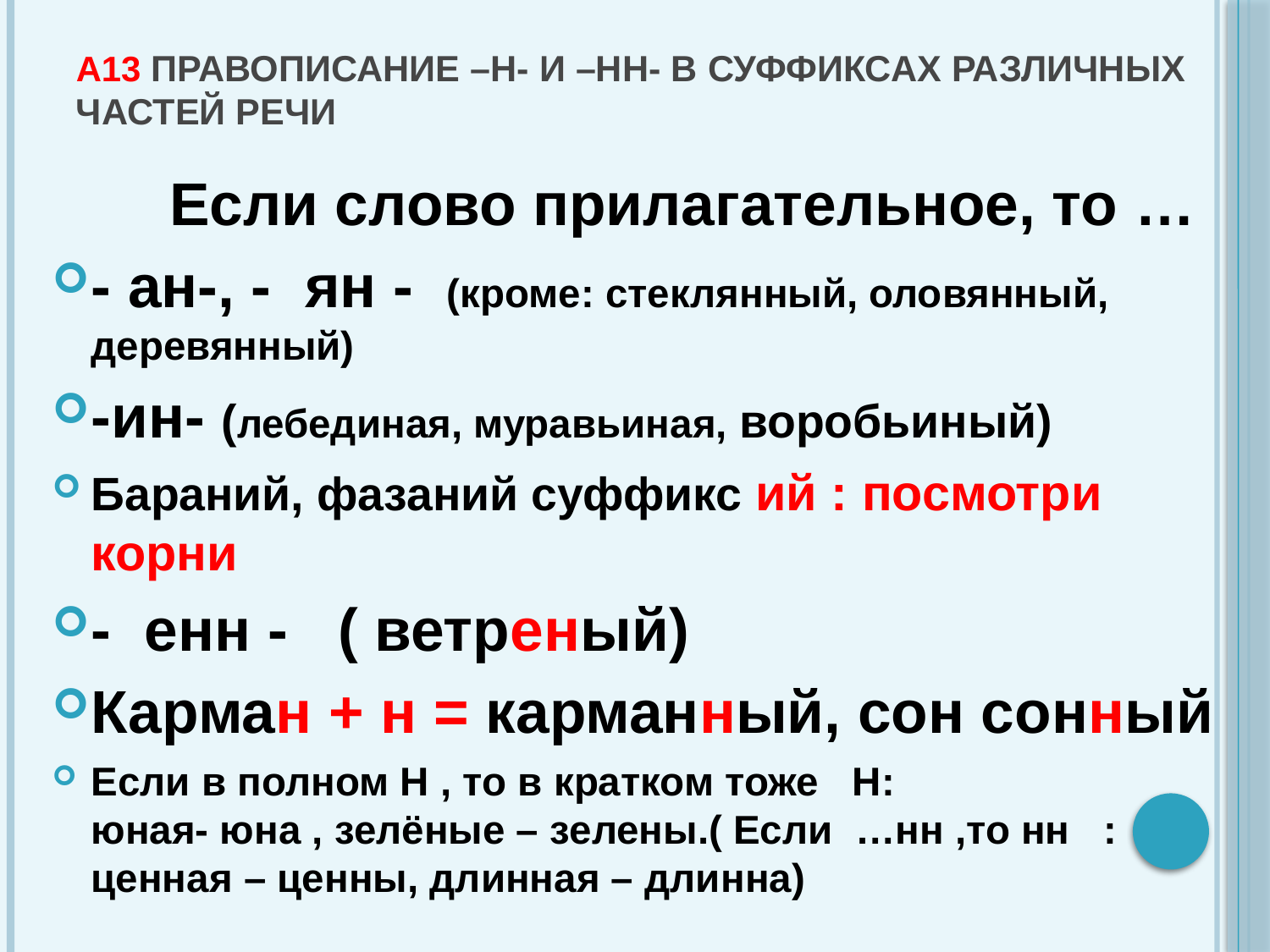

# А13 Правописание –Н- и –НН- в суффиксах различных частей речи
       Если слово прилагательное, то …
- ан-, -  ян -  (кроме: стеклянный, оловянный,  деревянный)
-ин- (лебединая, муравьиная, воробьиный)
Бараний, фазаний суффикс ий : посмотри корни
-  енн -   ( ветреный)
Карман + н = карманный, сон сонный
Если в полном Н , то в кратком тоже   Н:                    юная- юна , зелёные – зелены.( Если  …нн ,то нн   :  ценная – ценны, длинная – длинна)